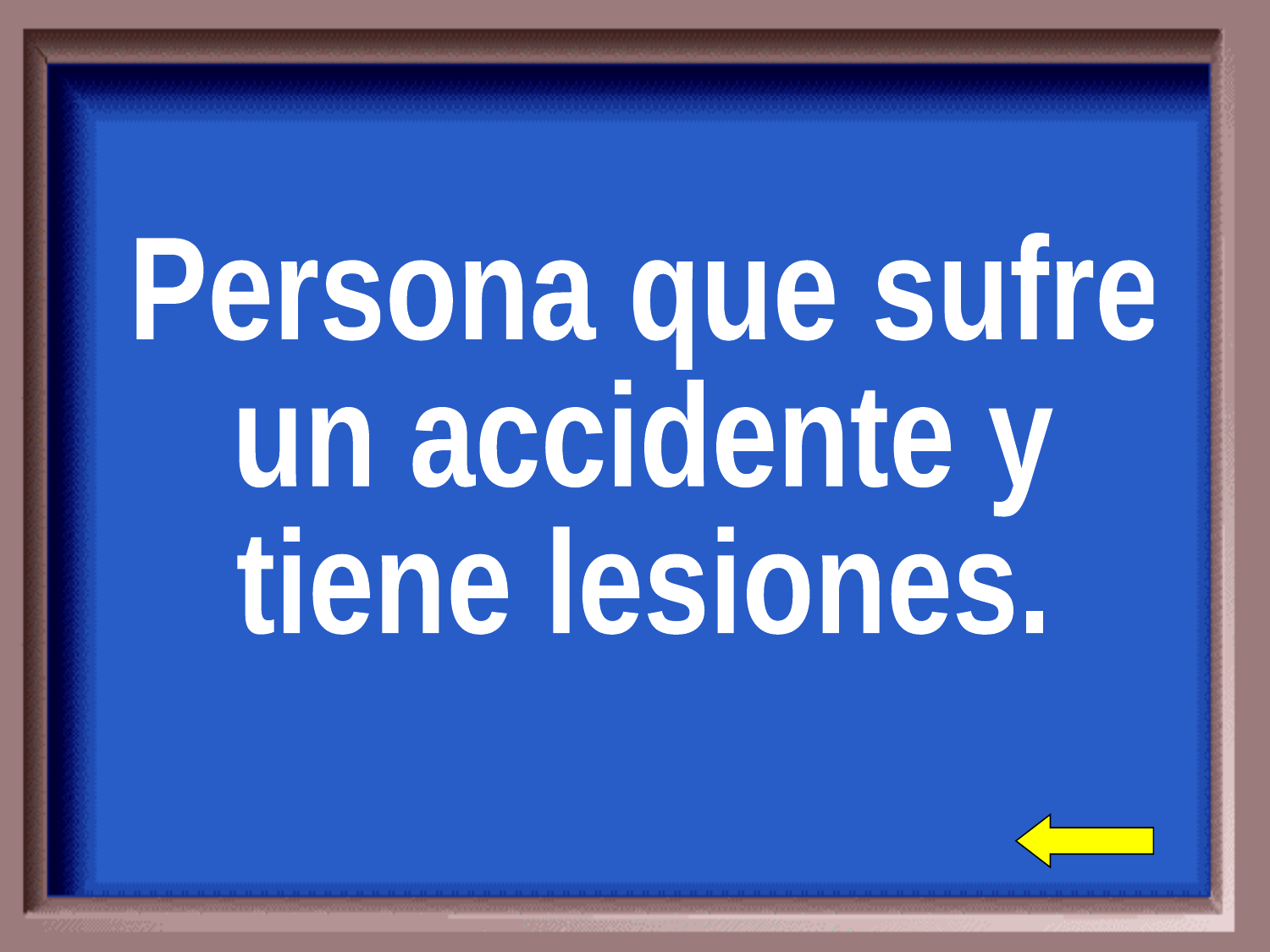

Persona que sufre
un accidente y
tiene lesiones.